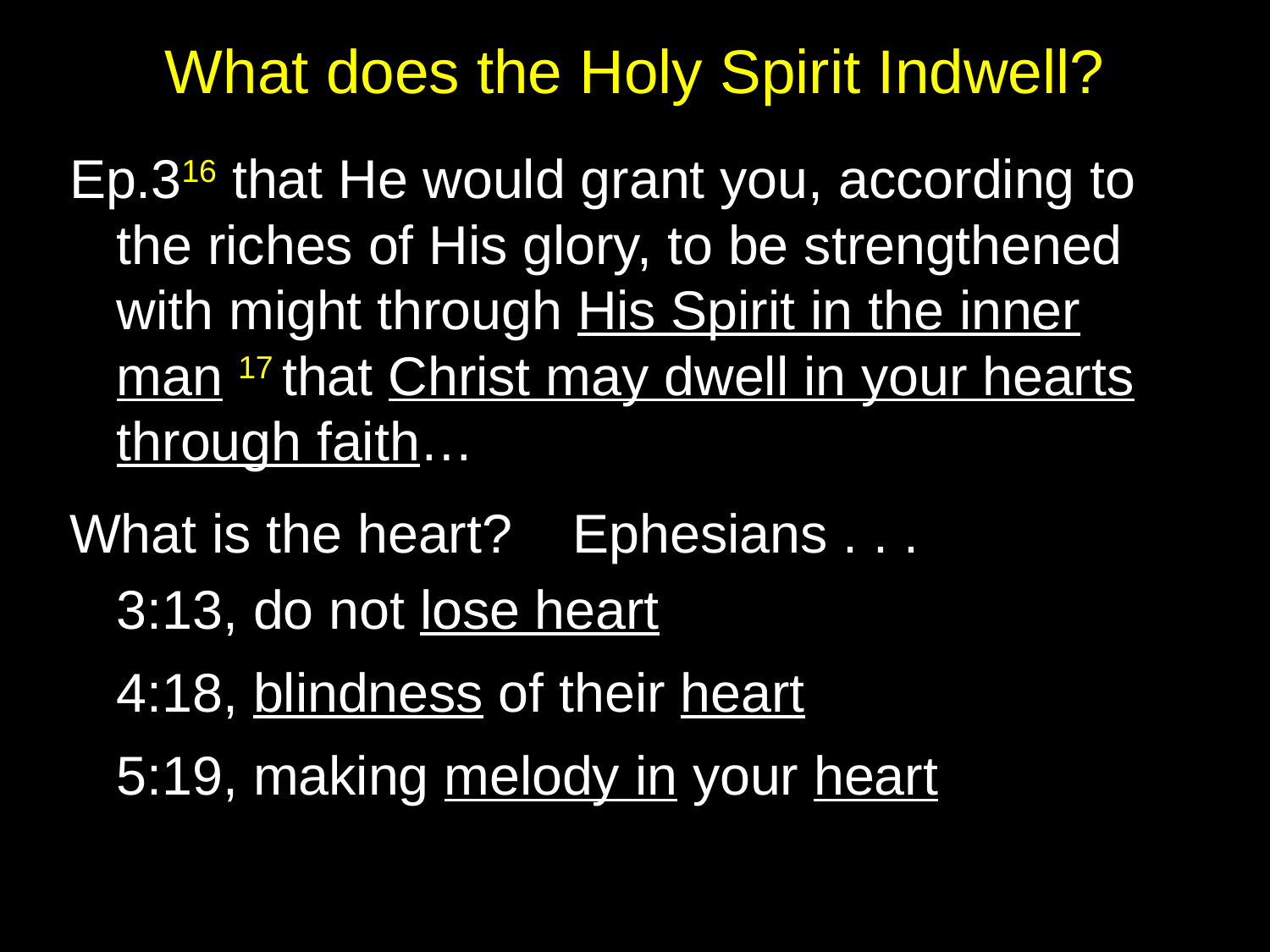

# What does the Holy Spirit Indwell?
Ep.316 that He would grant you, according to the riches of His glory, to be strengthened with might through His Spirit in the inner man 17 that Christ may dwell in your hearts through faith…
What is the heart?    Ephesians . . .
	3:13, do not lose heart
	4:18, blindness of their heart
	5:19, making melody in your heart